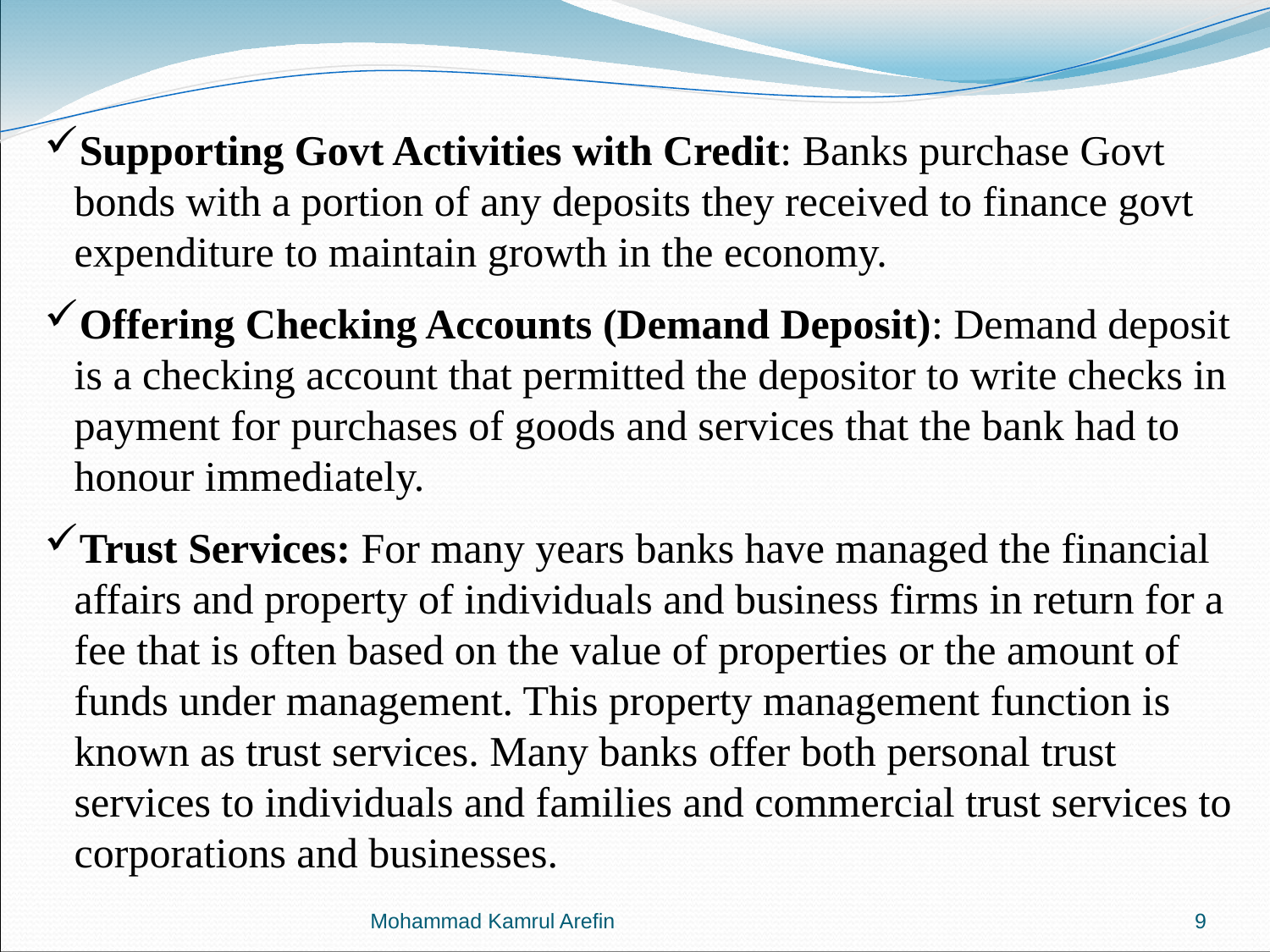

Supporting Govt Activities with Credit: Banks purchase Govt bonds with a portion of any deposits they received to finance govt expenditure to maintain growth in the economy.
Offering Checking Accounts (Demand Deposit): Demand deposit is a checking account that permitted the depositor to write checks in payment for purchases of goods and services that the bank had to honour immediately.
Trust Services: For many years banks have managed the financial affairs and property of individuals and business firms in return for a fee that is often based on the value of properties or the amount of funds under management. This property management function is known as trust services. Many banks offer both personal trust services to individuals and families and commercial trust services to corporations and businesses.
Mohammad Kamrul Arefin
9